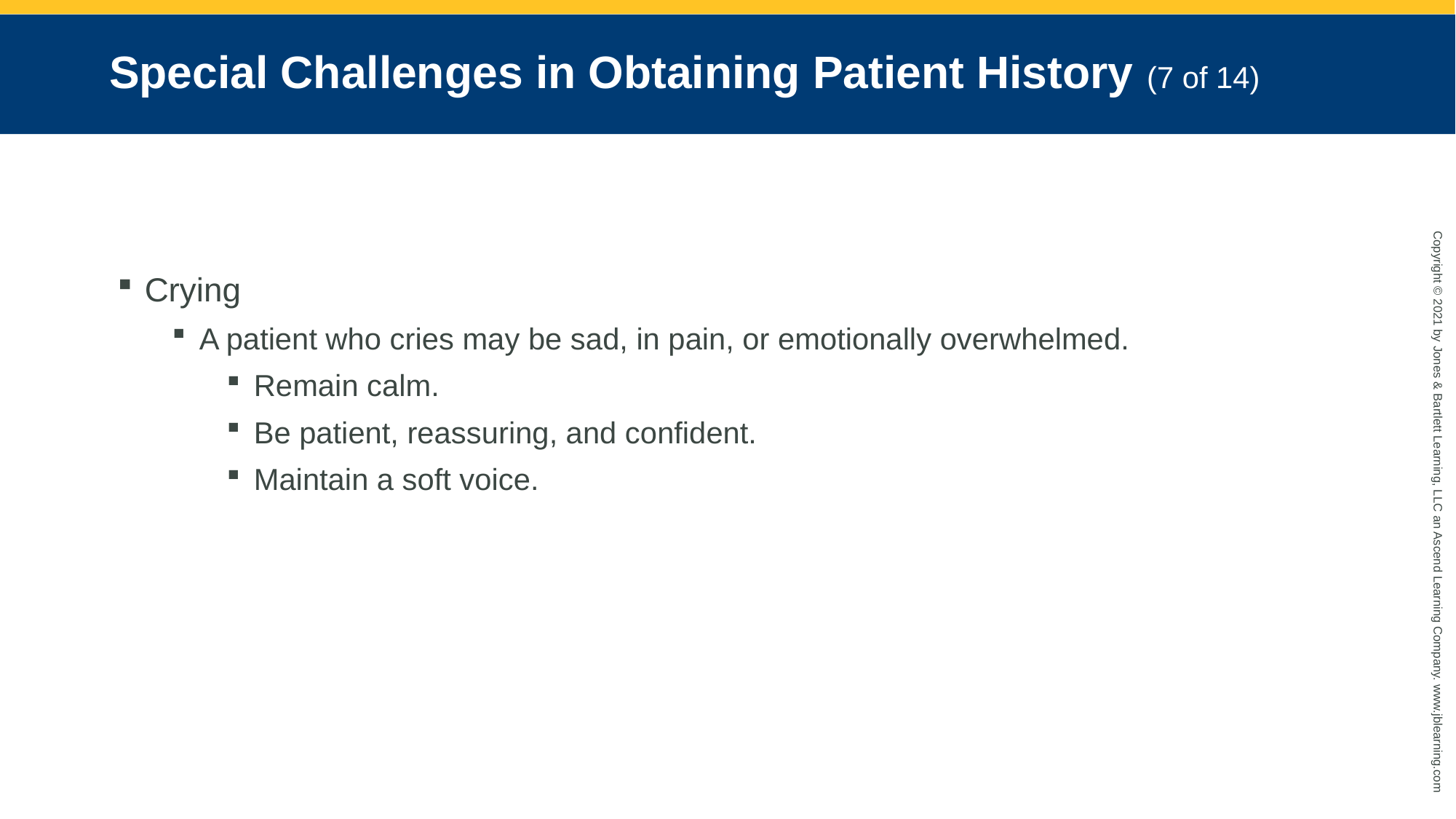

# Special Challenges in Obtaining Patient History (7 of 14)
Crying
A patient who cries may be sad, in pain, or emotionally overwhelmed.
Remain calm.
Be patient, reassuring, and confident.
Maintain a soft voice.